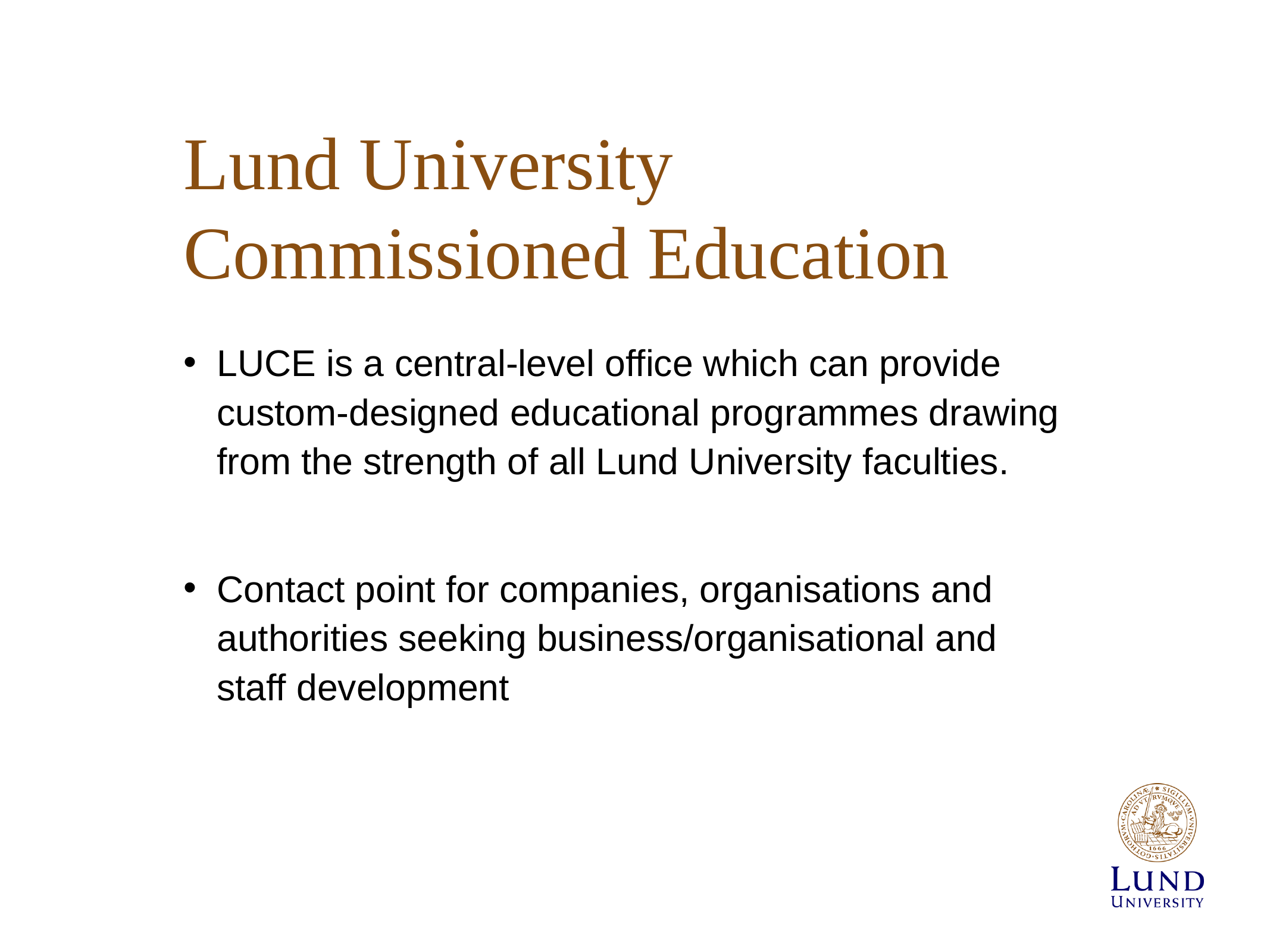

# Lund University Commissioned Education
LUCE is a central-level office which can provide custom-designed educational programmes drawing from the strength of all Lund University faculties.

Contact point for companies, organisations and authorities seeking business/organisational and staff development